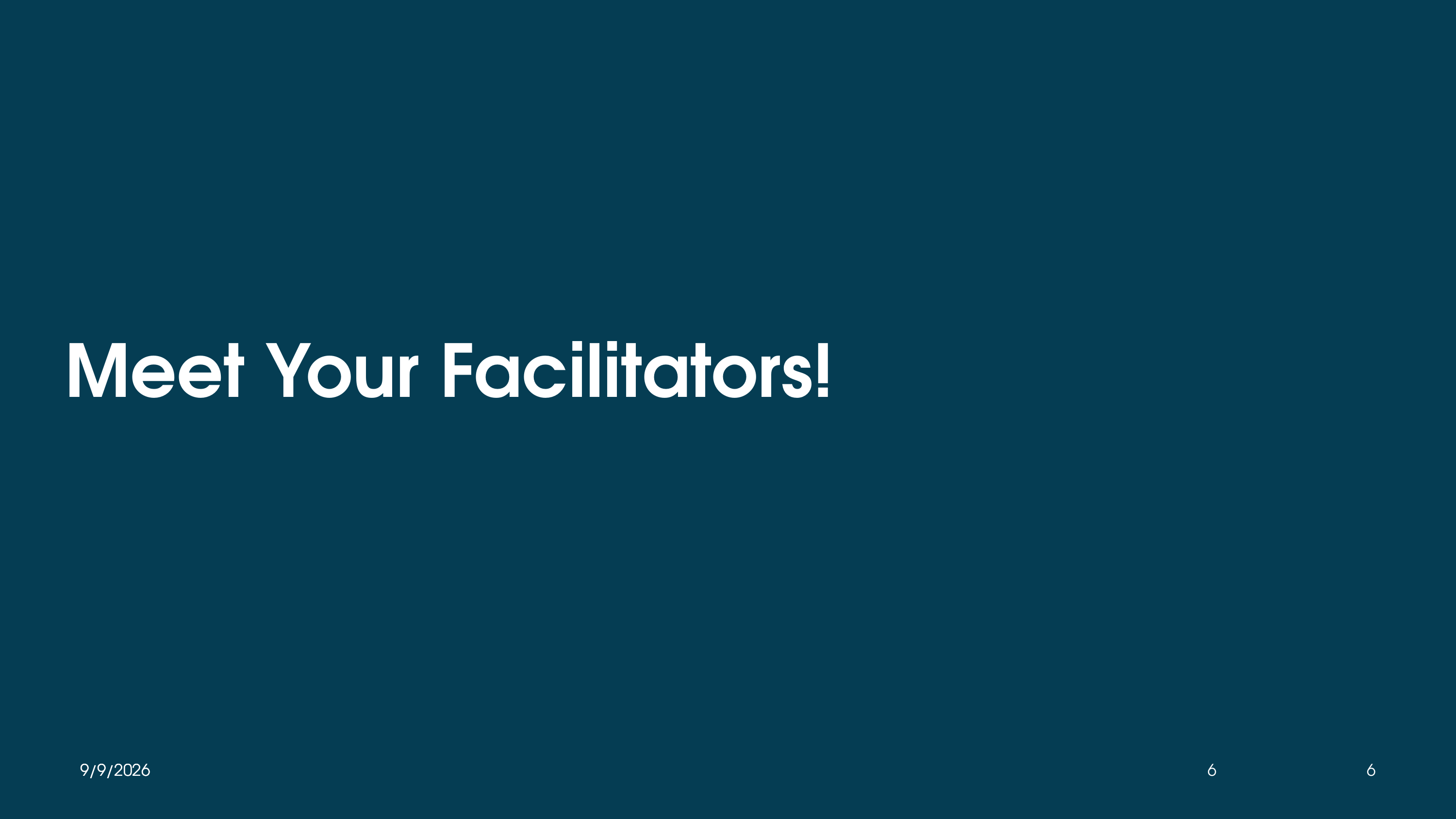

# Meet Your Facilitators!
6
6
9/9/2026
9/9/2026